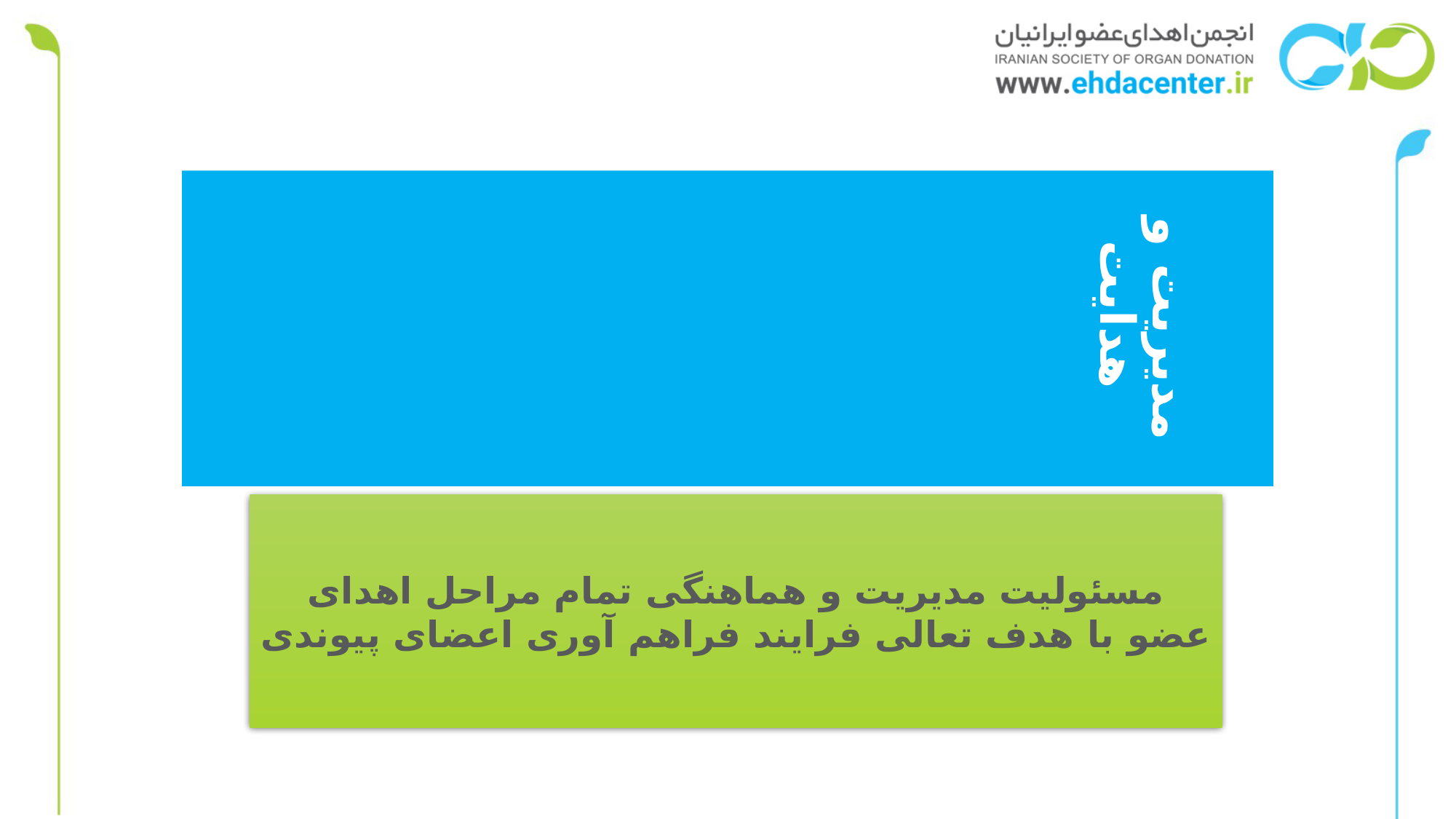

مدیریت و هدایت

مسئولیت مدیریت و هماهنگی تمام مراحل اهدای عضو با هدف تعالی فرایند فراهم آوری اعضای پیوندی